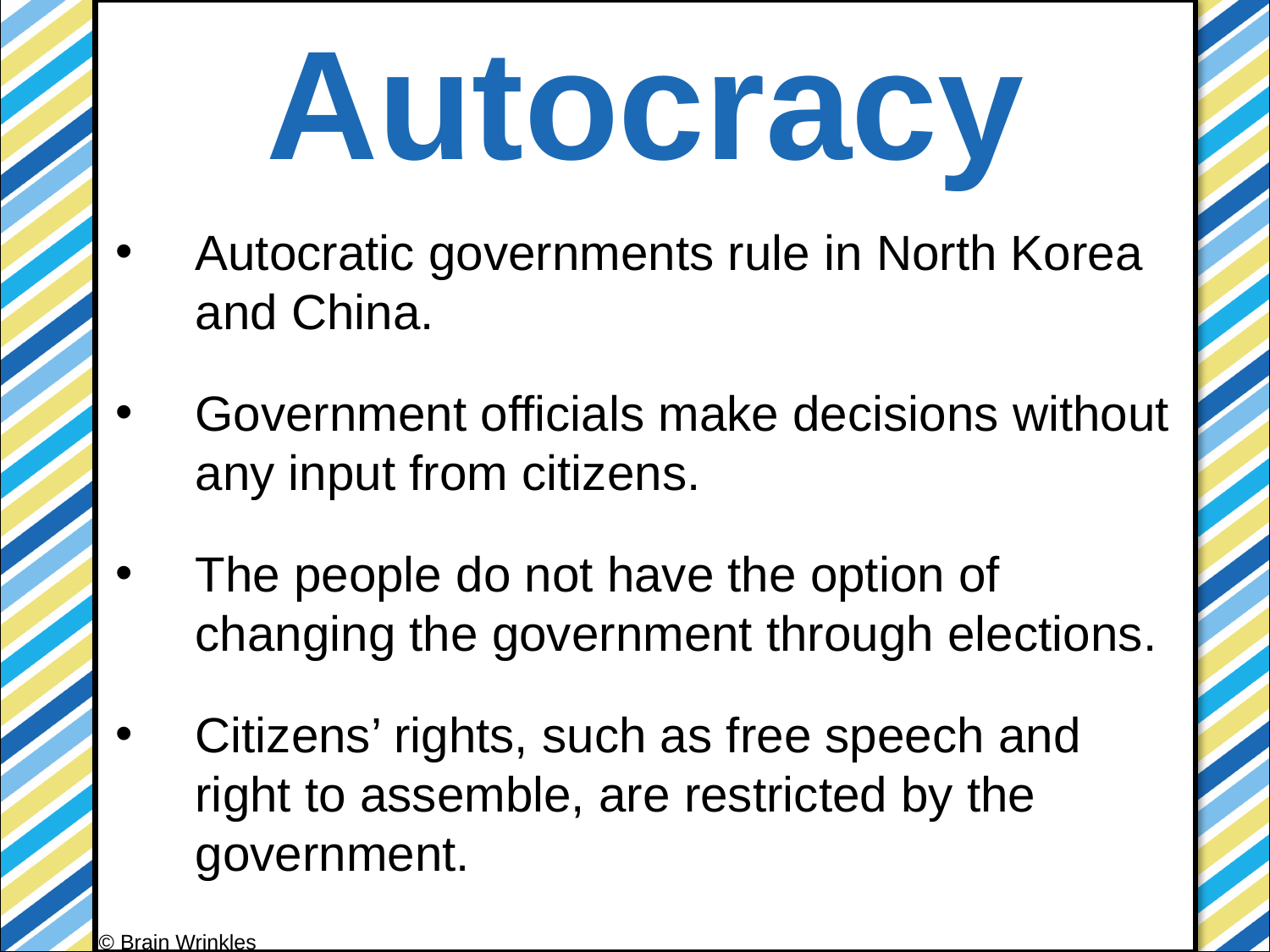

Autocracy

#
Autocratic governments rule in North Korea and China.

Government officials make decisions without any input from citizens.

The people do not have the option of changing the government through elections.

Citizens’ rights, such as free speech and right to assemble, are restricted by the government.

© Brain Wrinkles